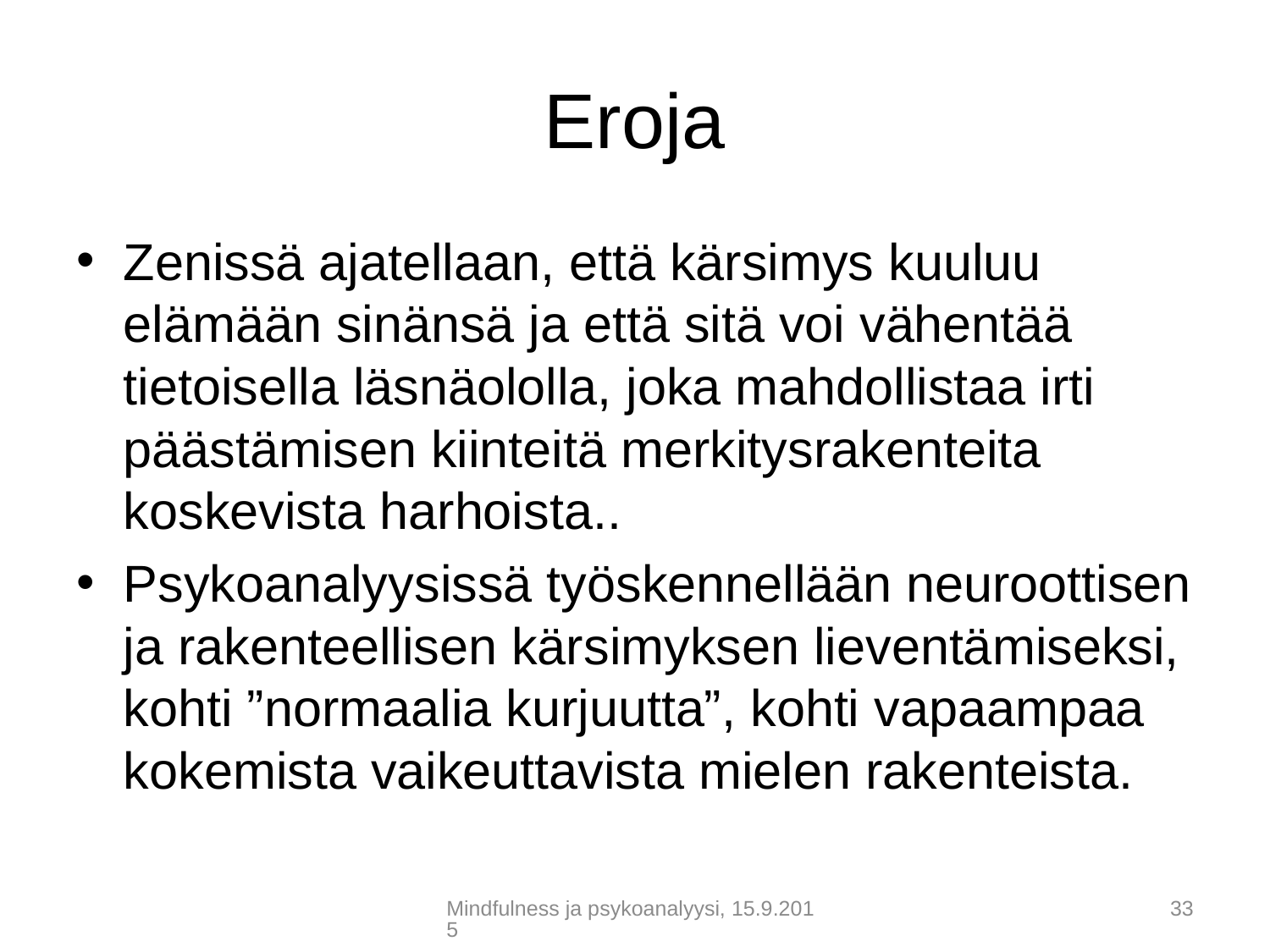

# Eroja
Zenissä ajatellaan, että kärsimys kuuluu elämään sinänsä ja että sitä voi vähentää tietoisella läsnäololla, joka mahdollistaa irti päästämisen kiinteitä merkitysrakenteita koskevista harhoista..
Psykoanalyysissä työskennellään neuroottisen ja rakenteellisen kärsimyksen lieventämiseksi, kohti ”normaalia kurjuutta”, kohti vapaampaa kokemista vaikeuttavista mielen rakenteista.

Mindfulness ja psykoanalyysi, 15.9.2015
33